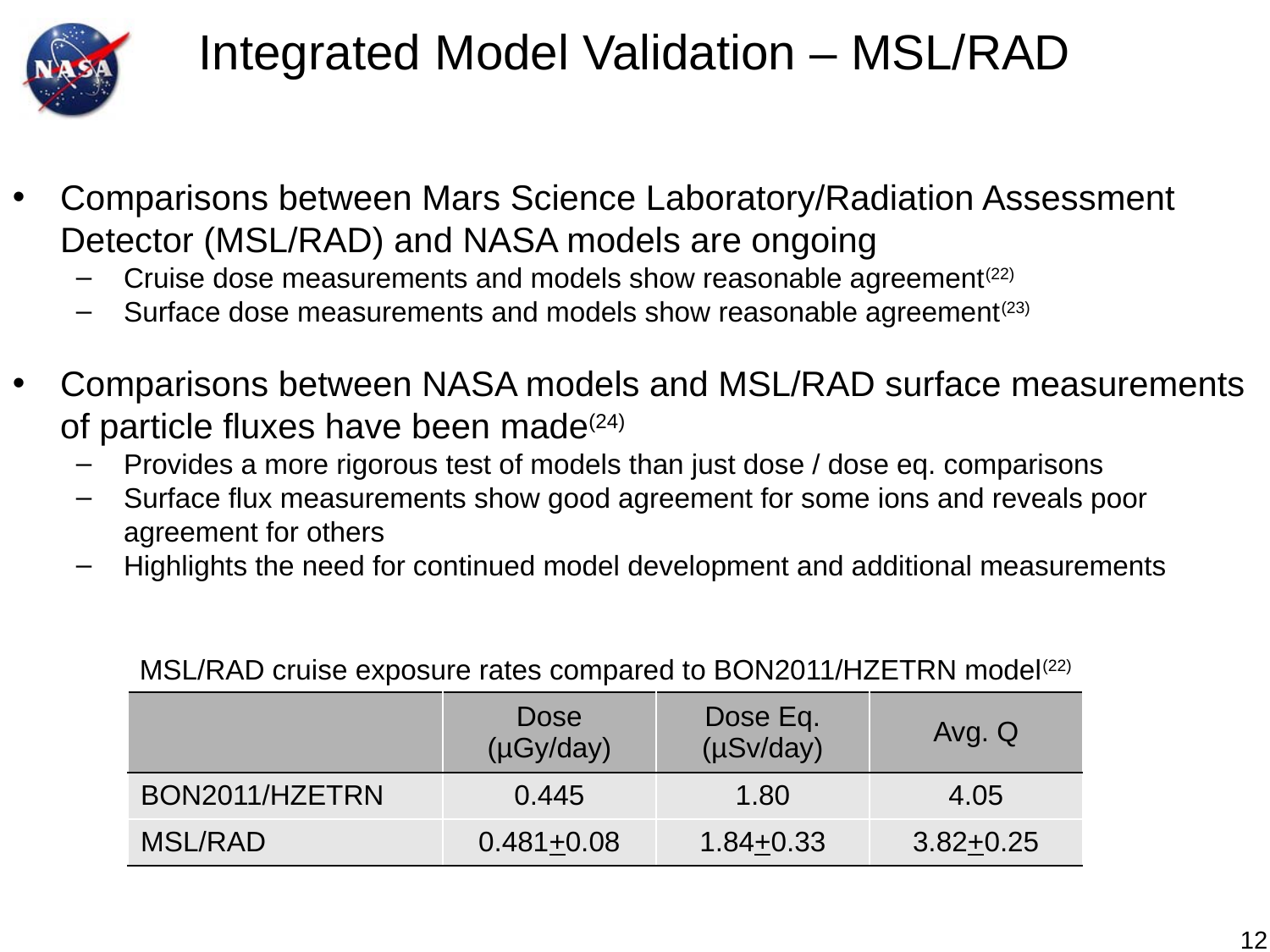

Integrated Model Validation – MSL/RAD
Comparisons between Mars Science Laboratory/Radiation Assessment Detector (MSL/RAD) and NASA models are ongoing
Cruise dose measurements and models show reasonable agreement(22)
Surface dose measurements and models show reasonable agreement(23)

Comparisons between NASA models and MSL/RAD surface measurements of particle fluxes have been made(24)
Provides a more rigorous test of models than just dose / dose eq. comparisons
Surface flux measurements show good agreement for some ions and reveals poor agreement for others
Highlights the need for continued model development and additional measurements
MSL/RAD cruise exposure rates compared to BON2011/HZETRN model(22)
|  | Dose (µGy/day) | Dose Eq. (µSv/day) | Avg. Q |
| --- | --- | --- | --- |
| BON2011/HZETRN | 0.445 | 1.80 | 4.05 |
| MSL/RAD | 0.481+0.08 | 1.84+0.33 | 3.82+0.25 |
12